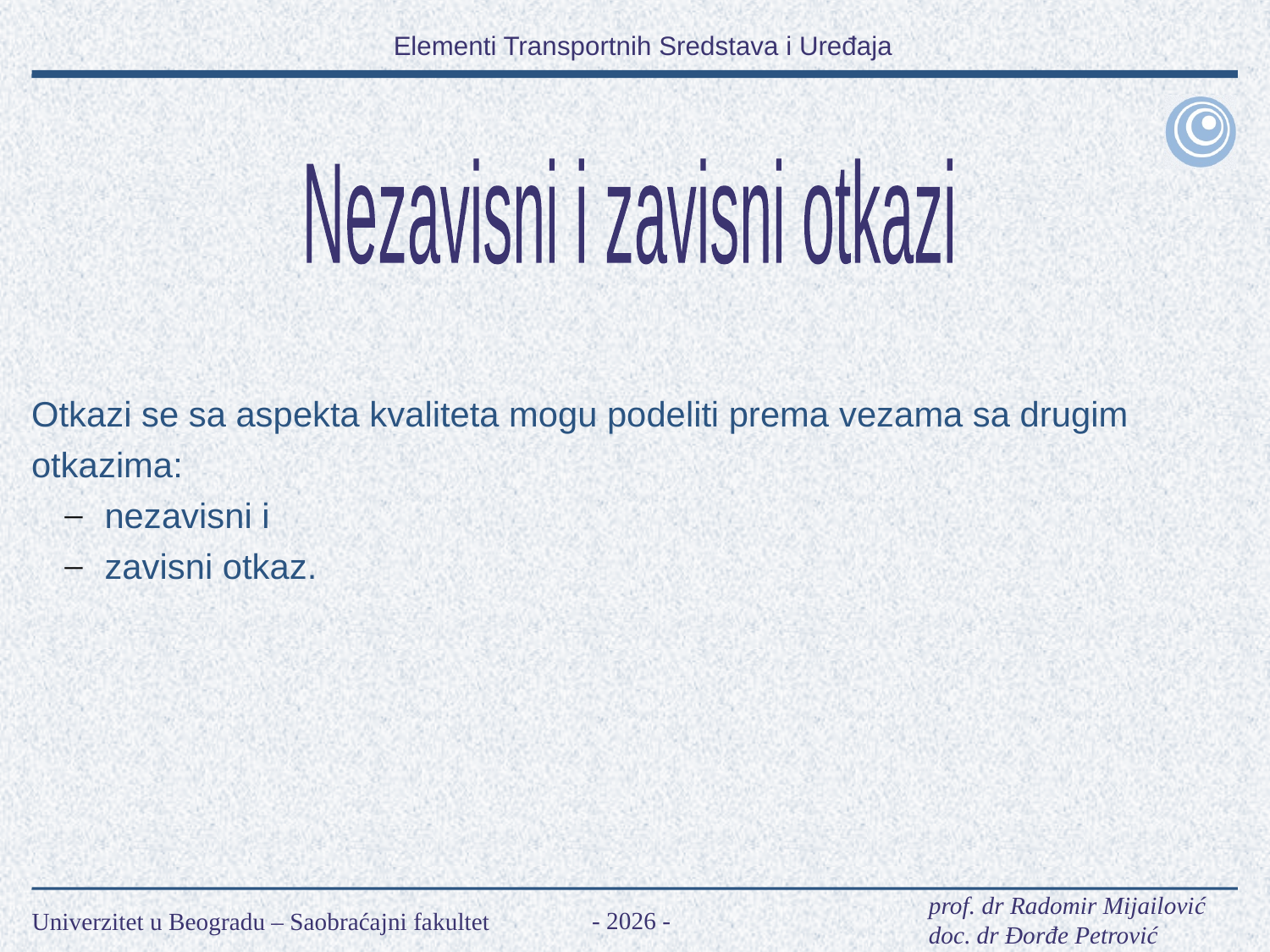

Nezavisni i zavisni otkazi
Otkazi se sa aspekta kvaliteta mogu podeliti prema vezama sa drugim otkazima:
 nezavisni i
 zavisni otkaz.